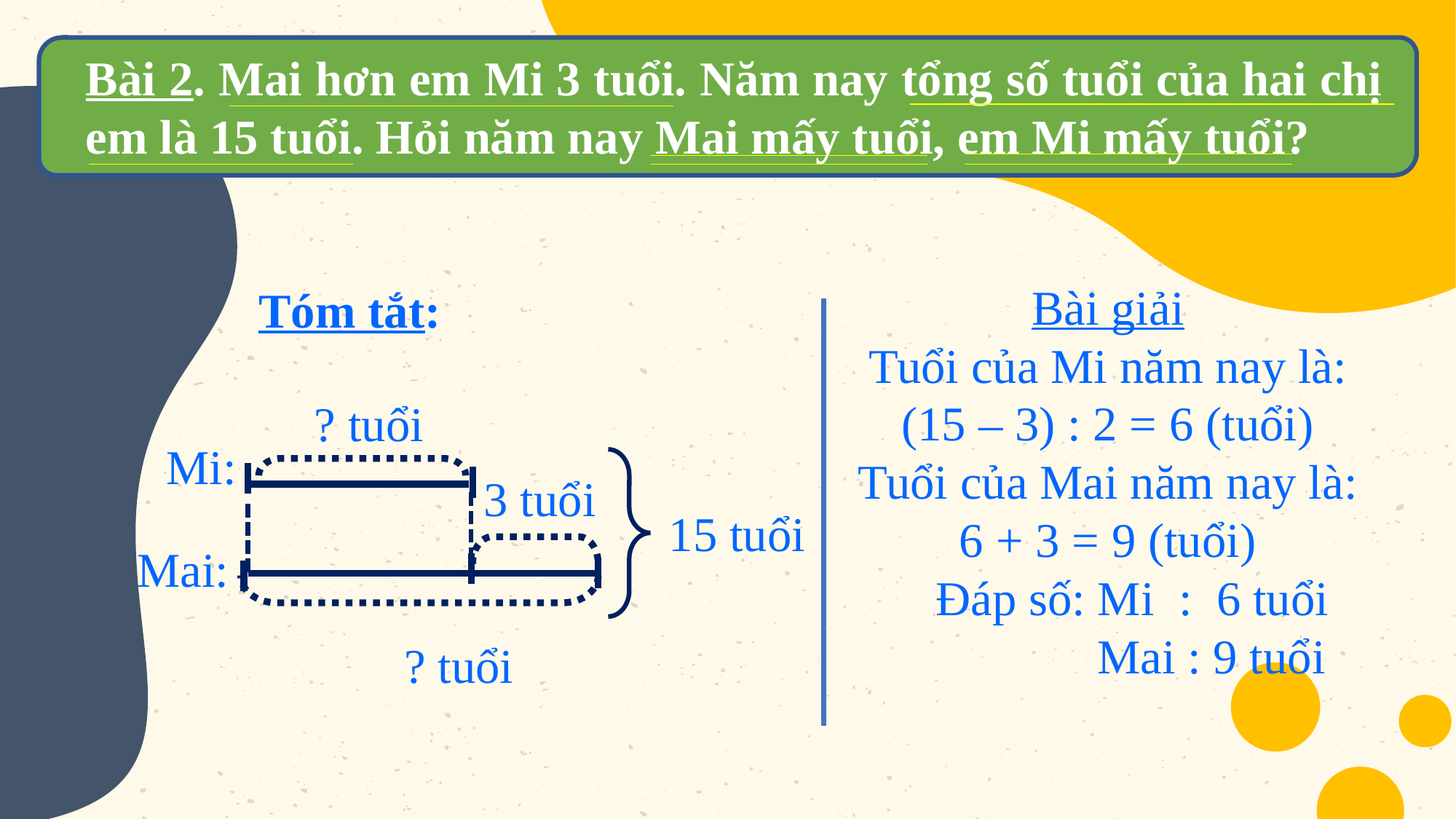

Bài 2. Mai hơn em Mi 3 tuổi. Năm nay tổng số tuổi của hai chị em là 15 tuổi. Hỏi năm nay Mai mấy tuổi, em Mi mấy tuổi?

Bài giải
Tuổi của Mi năm nay là:
(15 – 3) : 2 = 6 (tuổi)
Tuổi của Mai năm nay là:
6 + 3 = 9 (tuổi)
    Đáp số: Mi  :  6 tuổi
                 Mai : 9 tuổi
Tóm tắt:

? tuổi

Mi:

3 tuổi

15 tuổi
Mai:
? tuổi